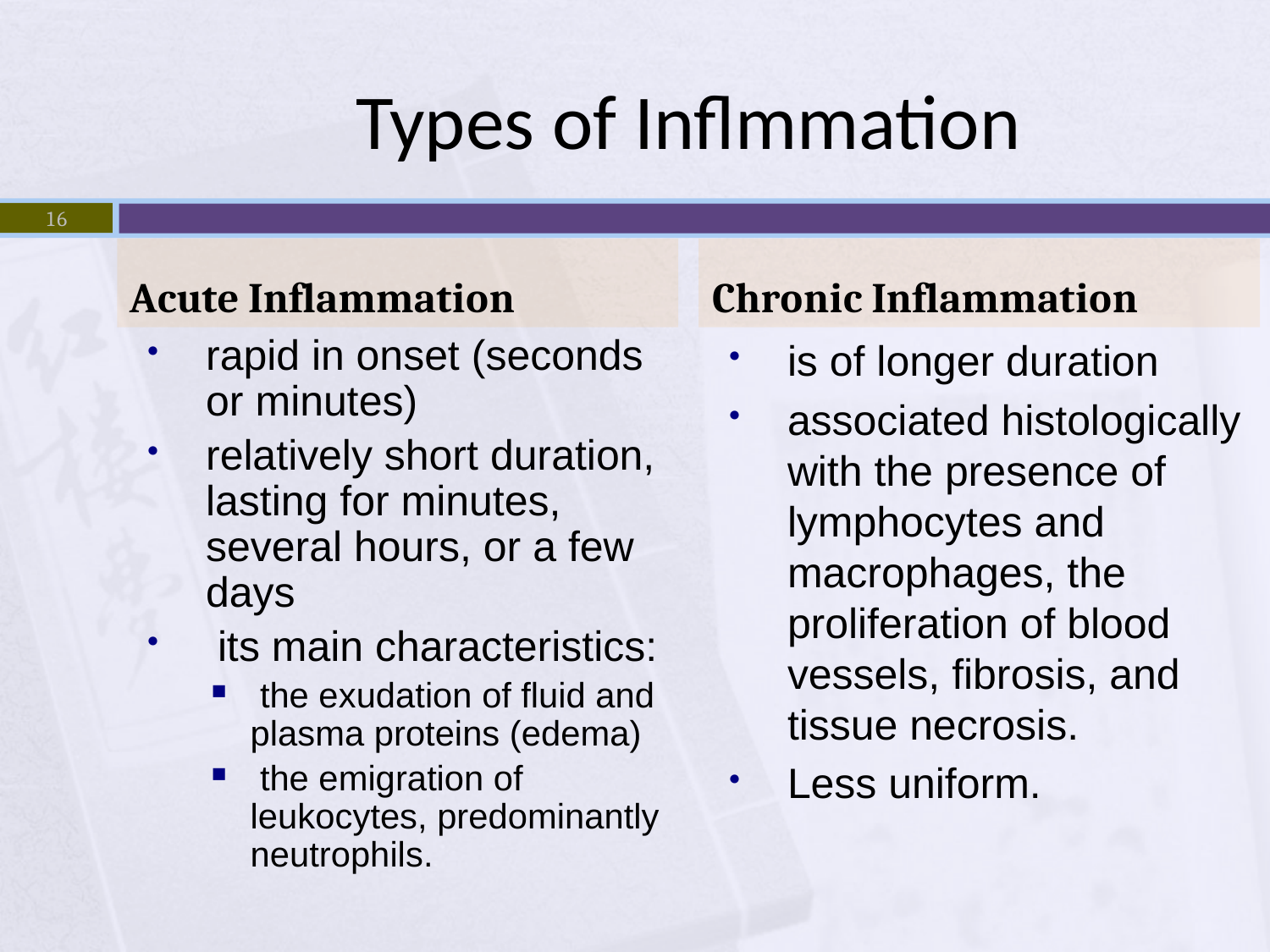

# Types of Inflmmation
16
Acute Inflammation
Chronic Inflammation
is of longer duration
associated histologically with the presence of lymphocytes and macrophages, the proliferation of blood vessels, fibrosis, and tissue necrosis.
Less uniform.

rapid in onset (seconds or minutes)
relatively short duration, lasting for minutes, several hours, or a few days
 its main characteristics:
 the exudation of fluid and plasma proteins (edema)
 the emigration of leukocytes, predominantly neutrophils.